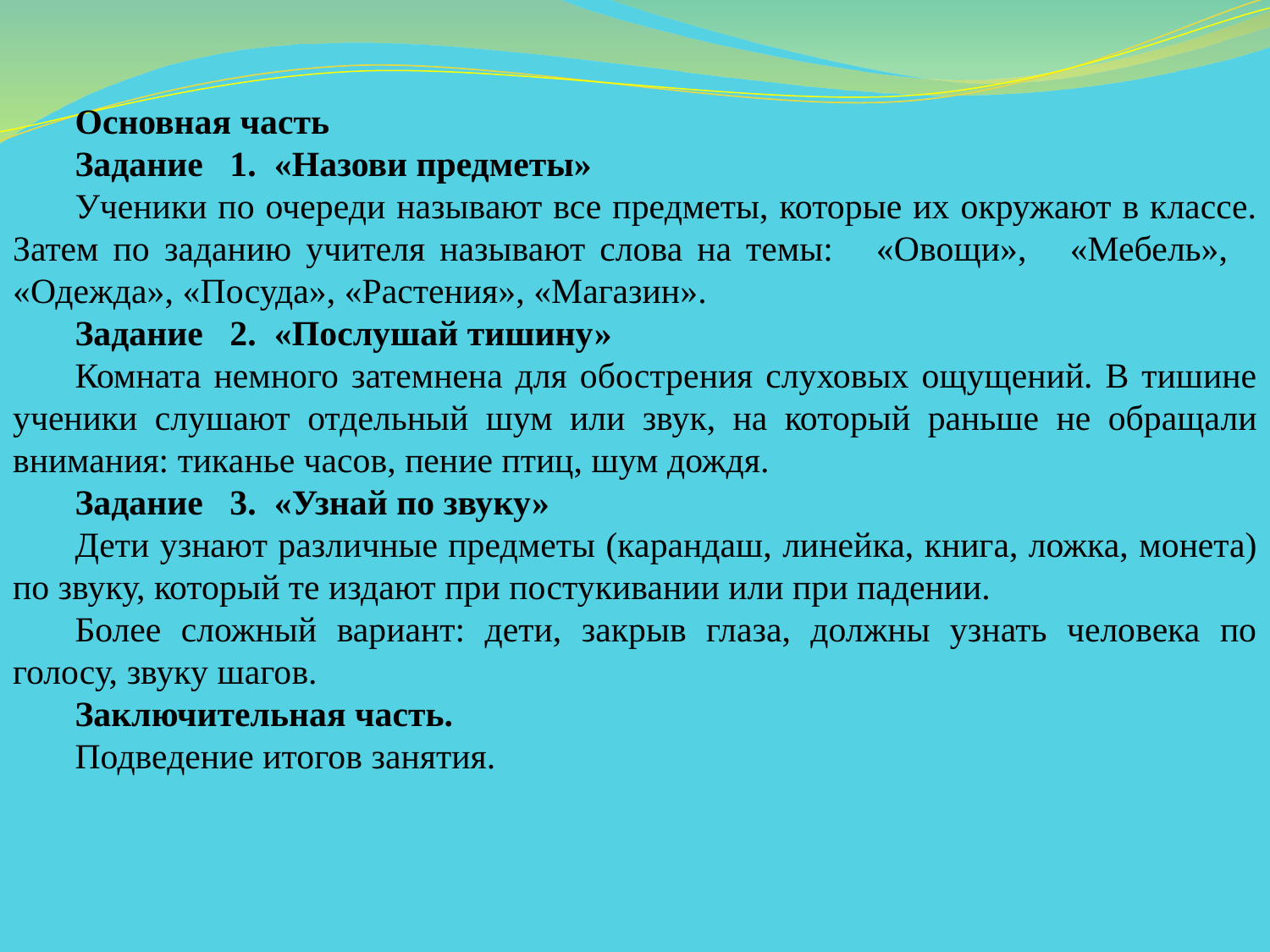

Основная часть
Задание   1.  «Назови предметы»
Ученики по очереди называют все предметы, которые их окружают в классе. Затем по заданию учителя называют слова на темы:   «Овощи»,   «Мебель»,   «Одежда», «Посуда», «Растения», «Магазин».
Задание   2.  «Послушай тишину»
Комната немного затемнена для обострения слуховых ощущений. В тишине ученики слушают отдельный шум или звук, на который раньше не обращали внимания: тиканье часов, пение птиц, шум дождя.
Задание   3.  «Узнай по звуку»
Дети узнают различные предметы (карандаш, линей­ка, книга, ложка, монета) по звуку, который те издают при постукивании или при падении.
Более сложный вариант: дети, закрыв глаза, должны узнать человека по голосу, звуку шагов.
Заключительная часть.
Подведение итогов занятия.